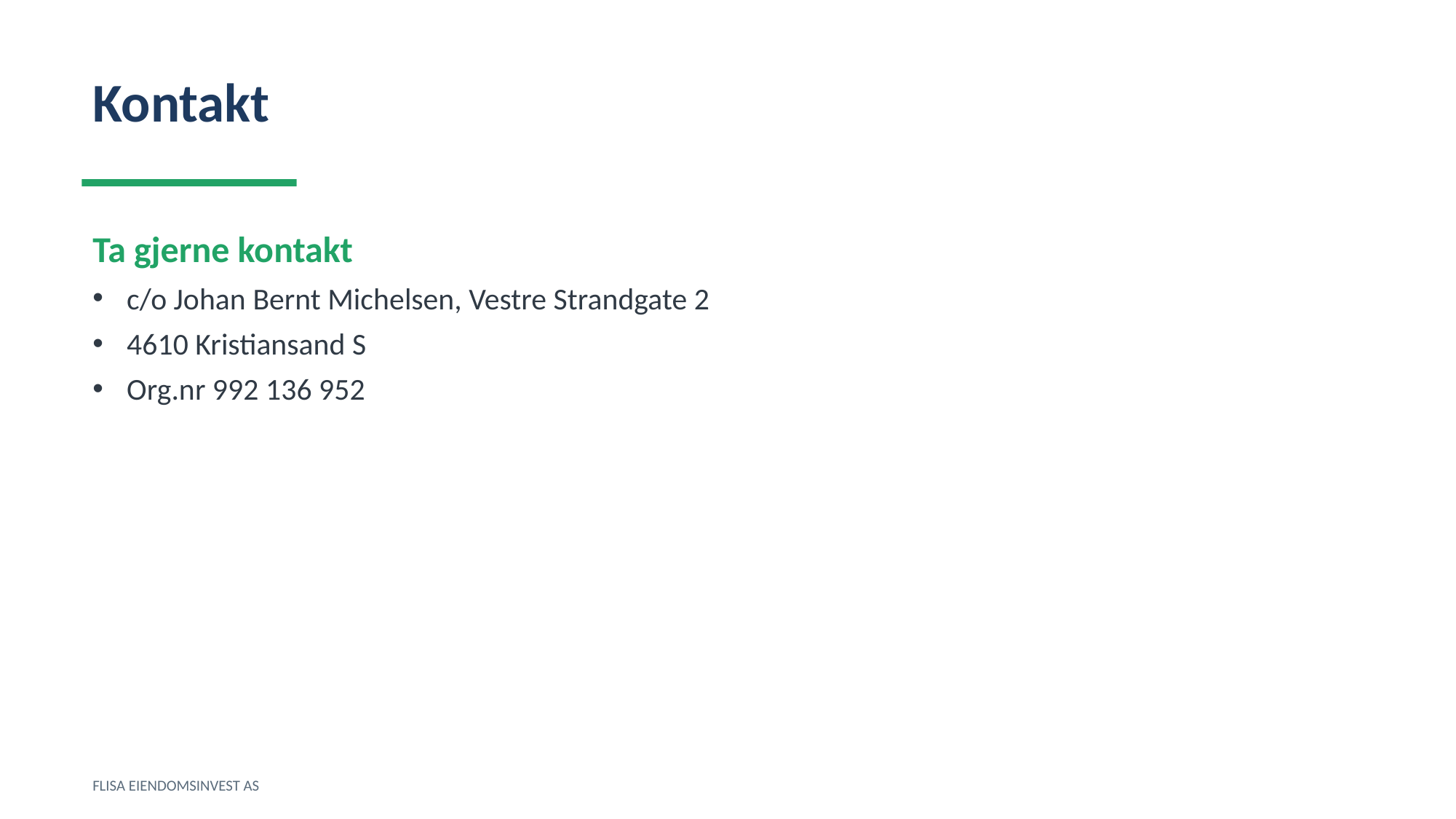

Kontakt

Ta gjerne kontakt
c/o Johan Bernt Michelsen, Vestre Strandgate 2
4610 Kristiansand S
Org.nr 992 136 952
FLISA EIENDOMSINVEST AS